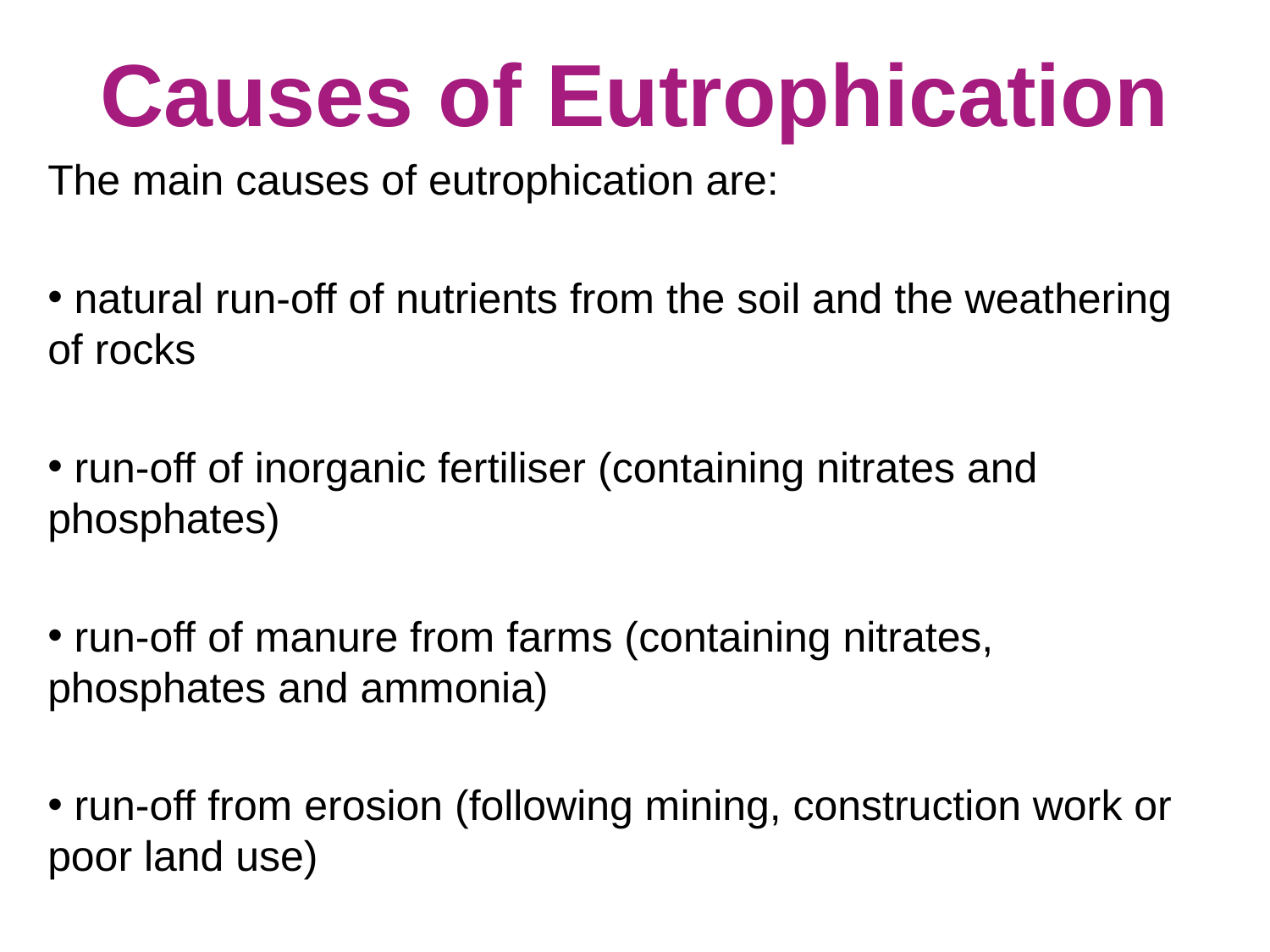

# Causes of Eutrophication
The main causes of eutrophication are:

 natural run-off of nutrients from the soil and the weathering of rocks

 run-off of inorganic fertiliser (containing nitrates and phosphates)

 run-off of manure from farms (containing nitrates, phosphates and ammonia)

 run-off from erosion (following mining, construction work or poor land use)